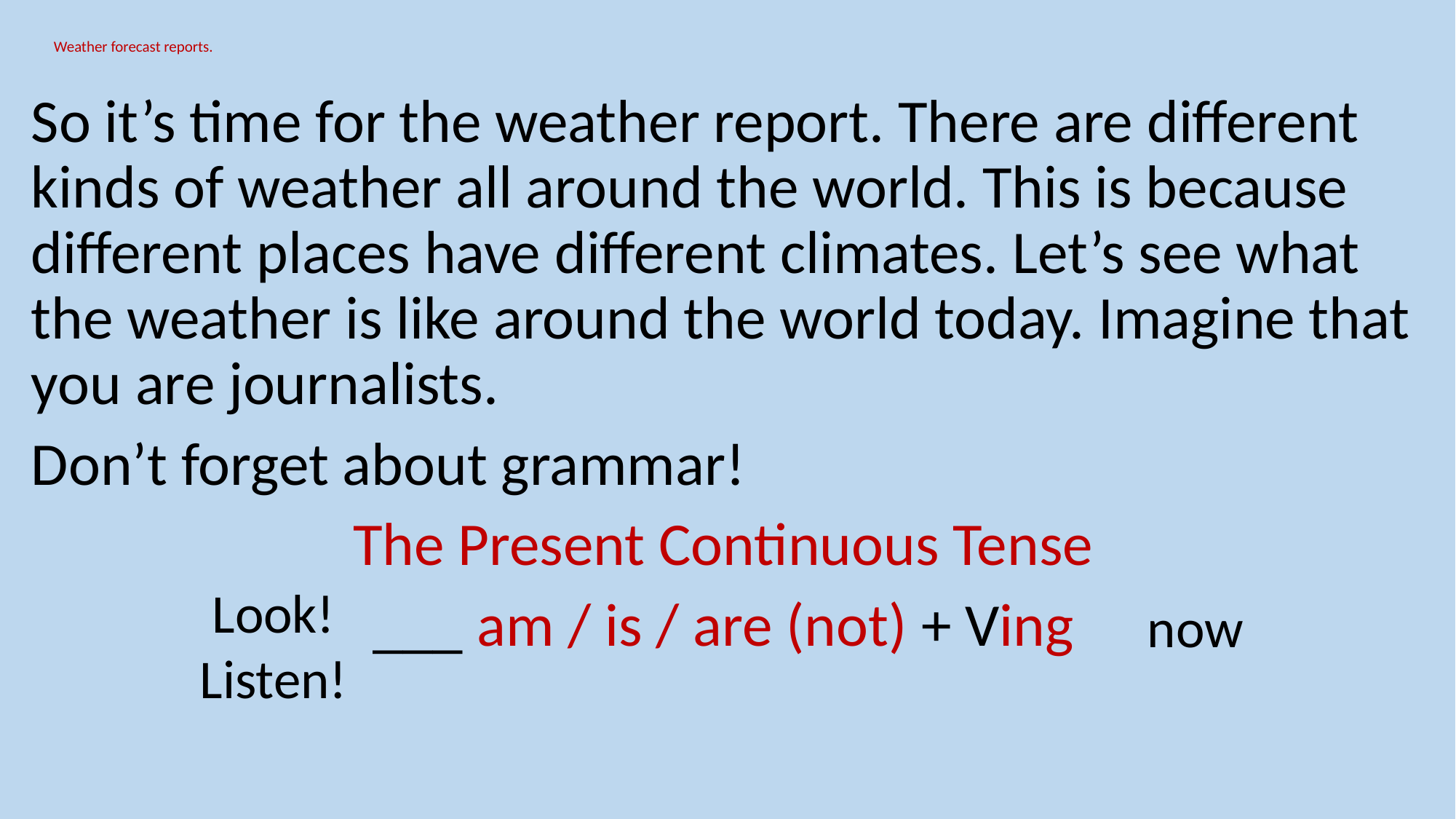

# Weather forecast reports.
So it’s time for the weather report. There are different kinds of weather all around the world. This is because different places have different climates. Let’s see what the weather is like around the world today. Imagine that you are journalists.
Don’t forget about grammar!
The Present Continuous Tense
___ am / is / are (not) + Ving
Look!
Listen!
now